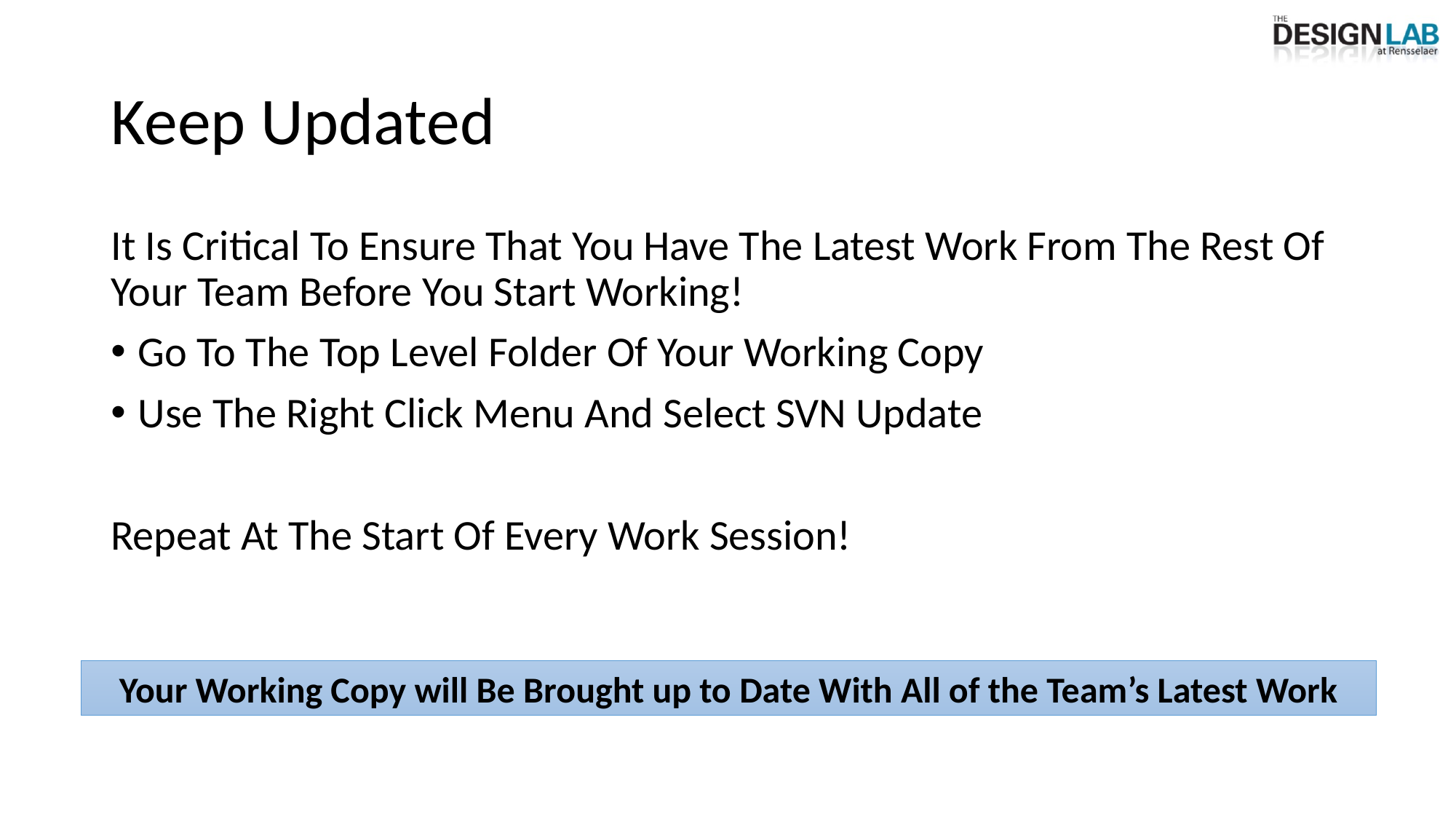

# Keep Updated
It Is Critical To Ensure That You Have The Latest Work From The Rest Of Your Team Before You Start Working!
Go To The Top Level Folder Of Your Working Copy
Use The Right Click Menu And Select SVN Update

Repeat At The Start Of Every Work Session!

Your Working Copy will Be Brought up to Date With All of the Team’s Latest Work